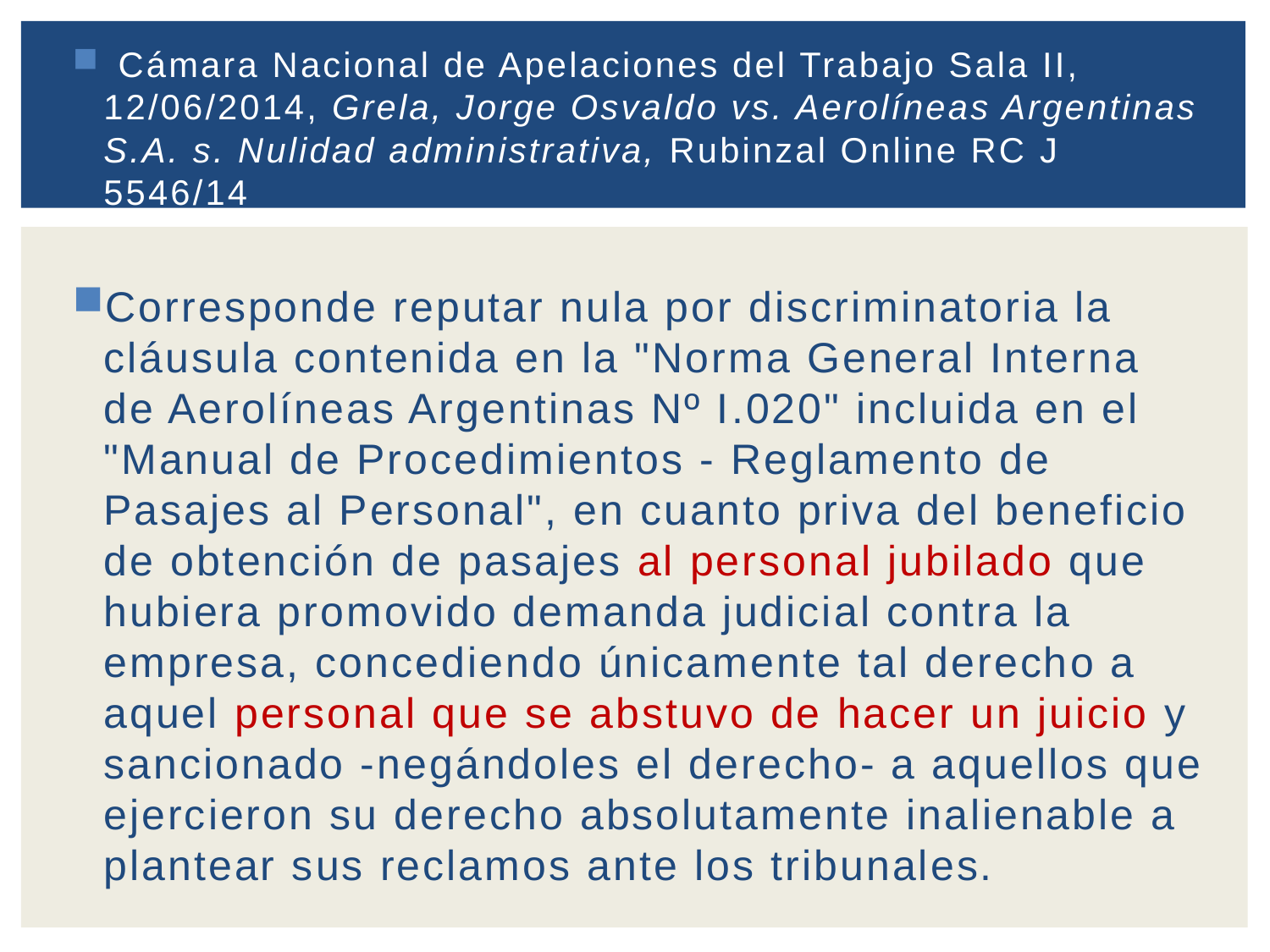

(Cámara Nacional de Apelaciones del Trabajo Sala II, 12/06/2014, Grela, Jorge Osvaldo vs. Aerolíneas Argentinas S.A. s. Nulidad administrativa, Rubinzal Online RC J 5546/14

Corresponde reputar nula por discriminatoria la cláusula contenida en la "Norma General Interna de Aerolíneas Argentinas Nº I.020" incluida en el "Manual de Procedimientos - Reglamento de Pasajes al Personal", en cuanto priva del beneficio de obtención de pasajes al personal jubilado que hubiera promovido demanda judicial contra la empresa, concediendo únicamente tal derecho a aquel personal que se abstuvo de hacer un juicio y sancionado -negándoles el derecho- a aquellos que ejercieron su derecho absolutamente inalienable a plantear sus reclamos ante los tribunales.